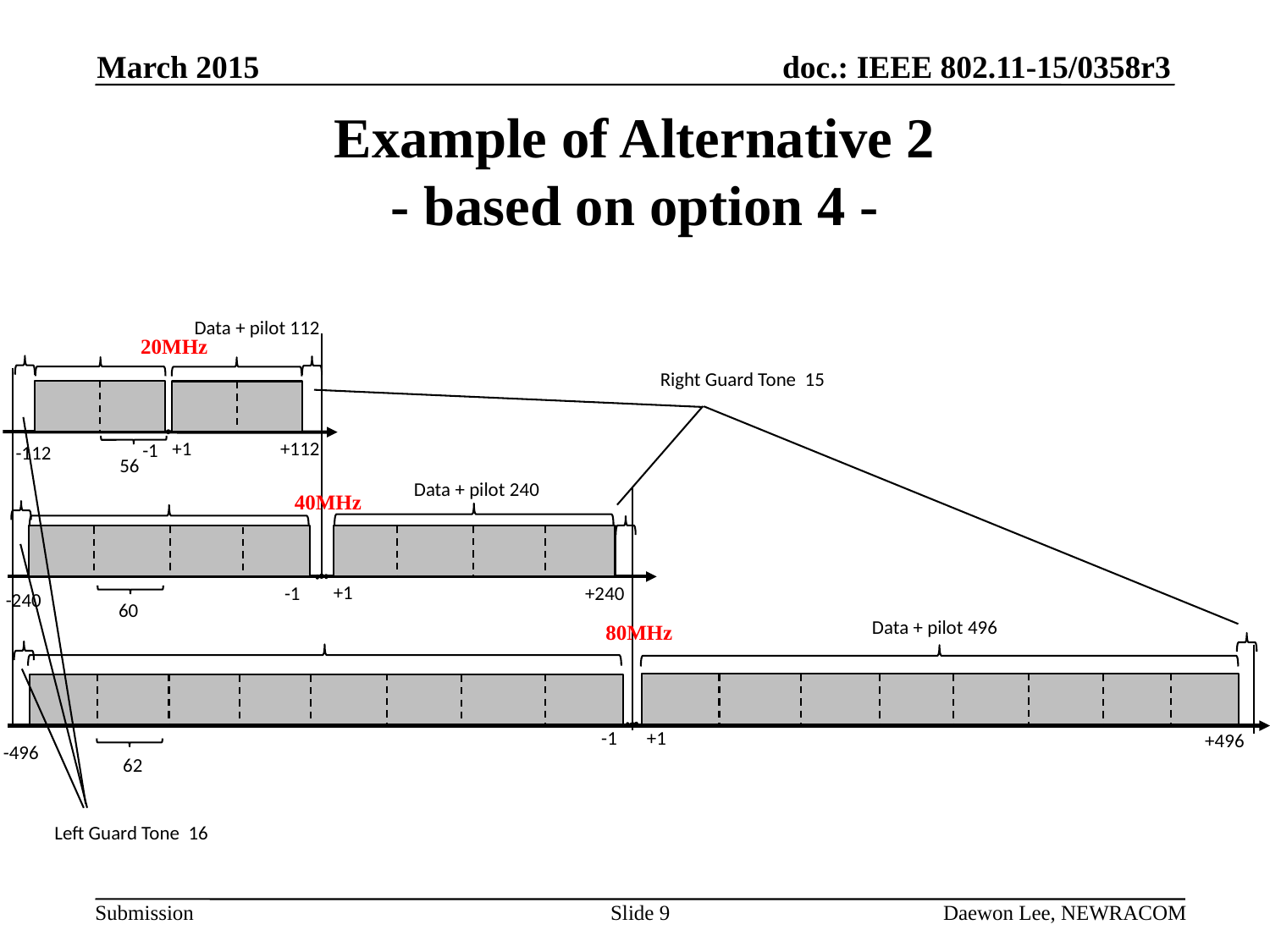

March 2015
# Example of Alternative 2 - based on option 4 -

Data + pilot 112
20MHz

Right Guard Tone  15

+112

+1
-1
-112
56
Data + pilot 240
40MHz

+1

-1

+240

-240
60
Data + pilot 496
80MHz

-1
+1
+496

-496
62
Left Guard Tone  16
Slide 9
Daewon Lee, NEWRACOM